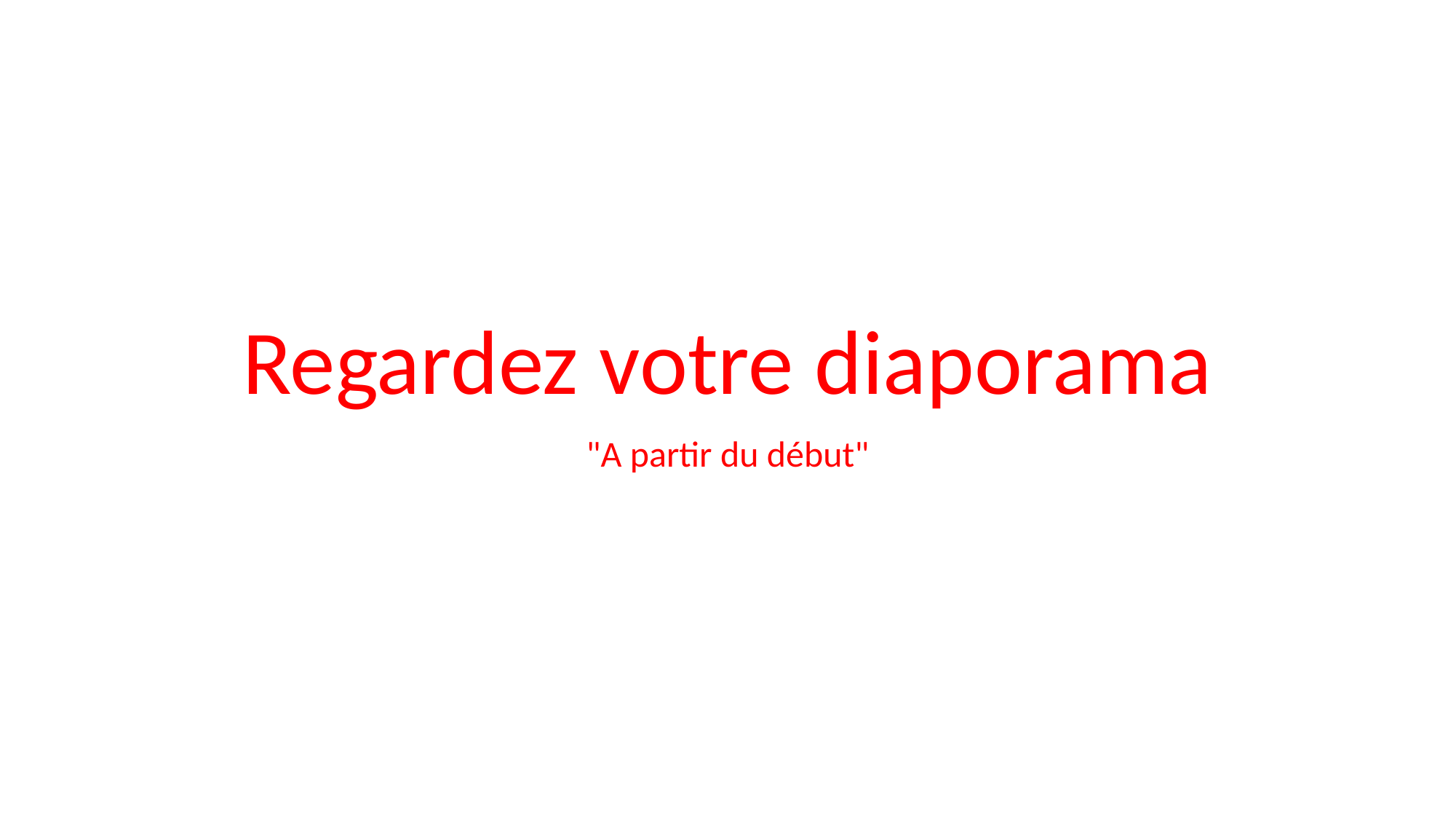

# Regardez votre diaporama
"A partir du début"